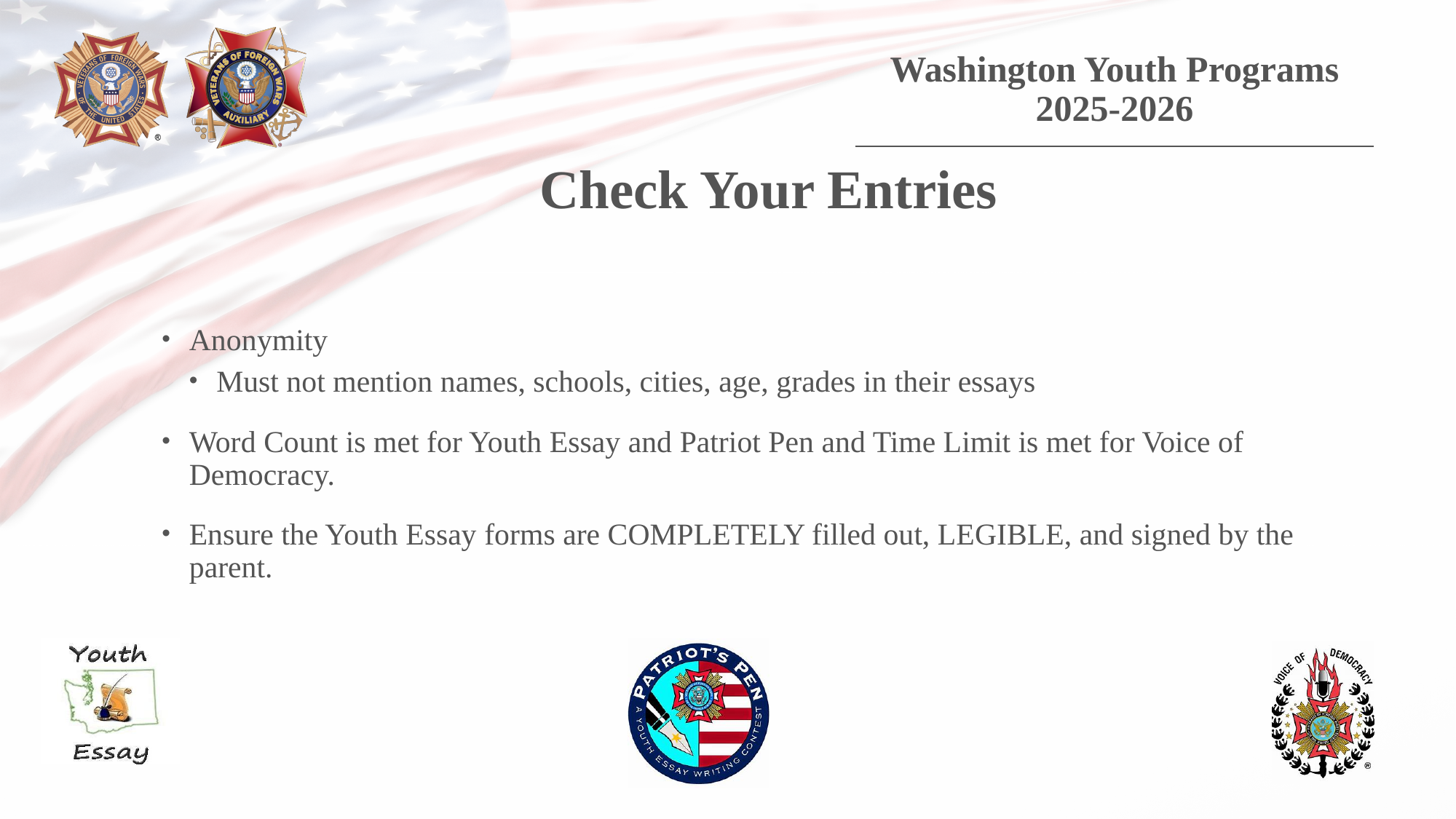

Washington Youth Programs
2025-2026
Check Your Entries
Anonymity
Must not mention names, schools, cities, age, grades in their essays
Word Count is met for Youth Essay and Patriot Pen and Time Limit is met for Voice of Democracy.
Ensure the Youth Essay forms are COMPLETELY filled out, LEGIBLE, and signed by the parent.